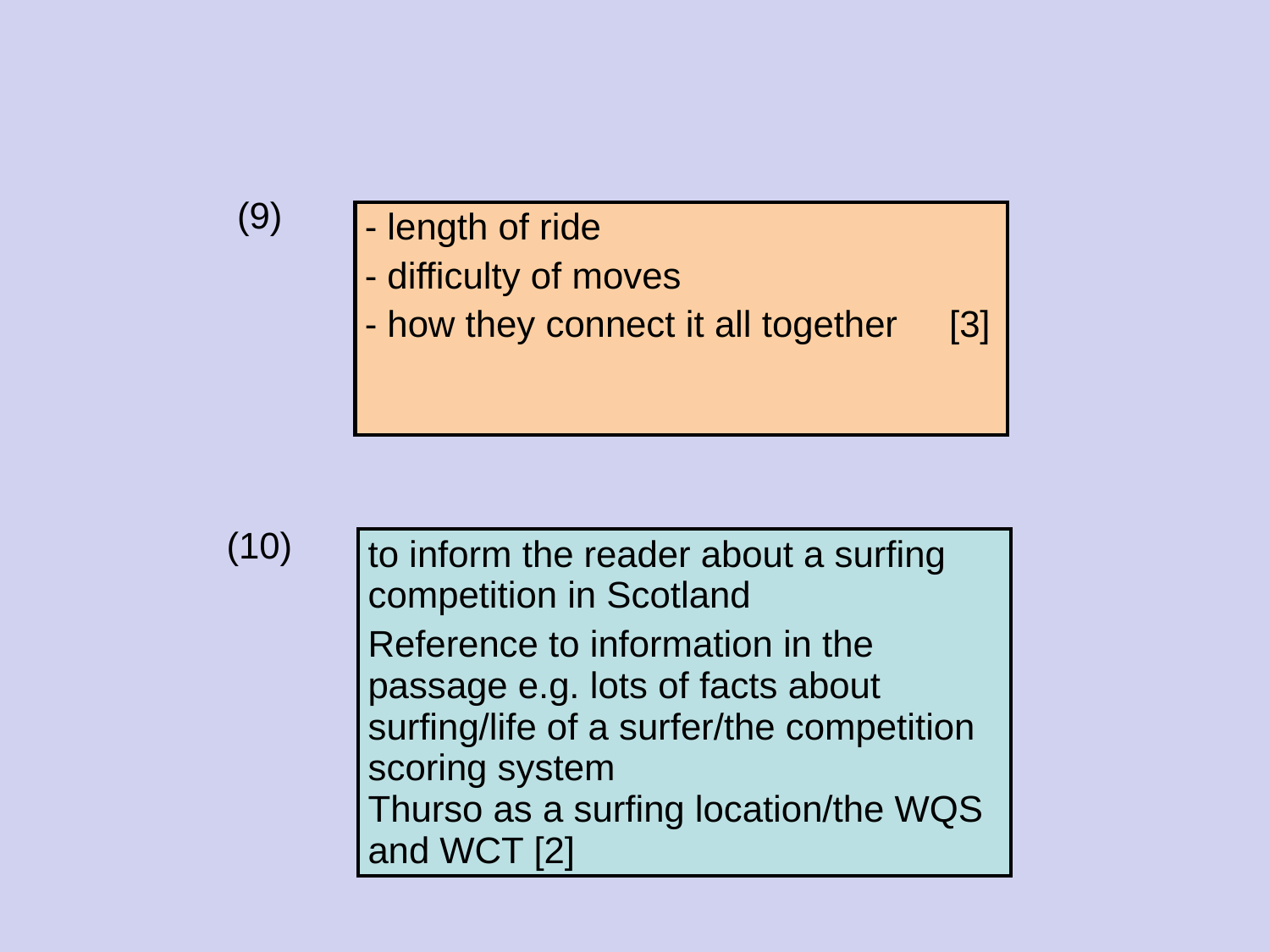

(9)

| - length of ride - difficulty of moves - how they connect it all together [3] |
| --- |

(10)
| to inform the reader about a surfing competition in Scotland Reference to information in the passage e.g. lots of facts about surfing/life of a surfer/the competition scoring system Thurso as a surfing location/the WQS and WCT [2] |
| --- |